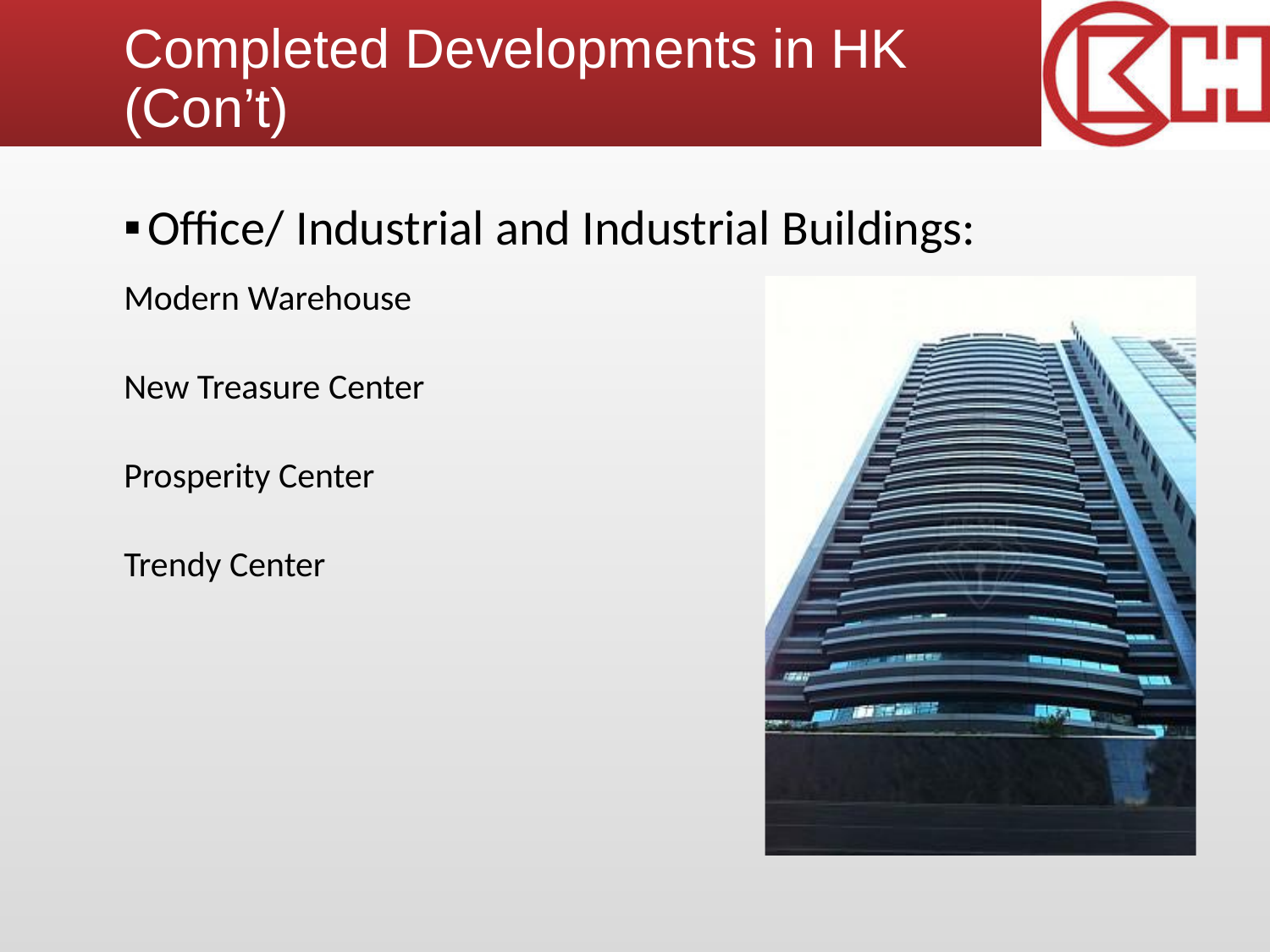

# Completed Developments in HK (Con’t)
Office/ Industrial and Industrial Buildings:
Modern Warehouse

New Treasure Center

Prosperity Center

Trendy Center